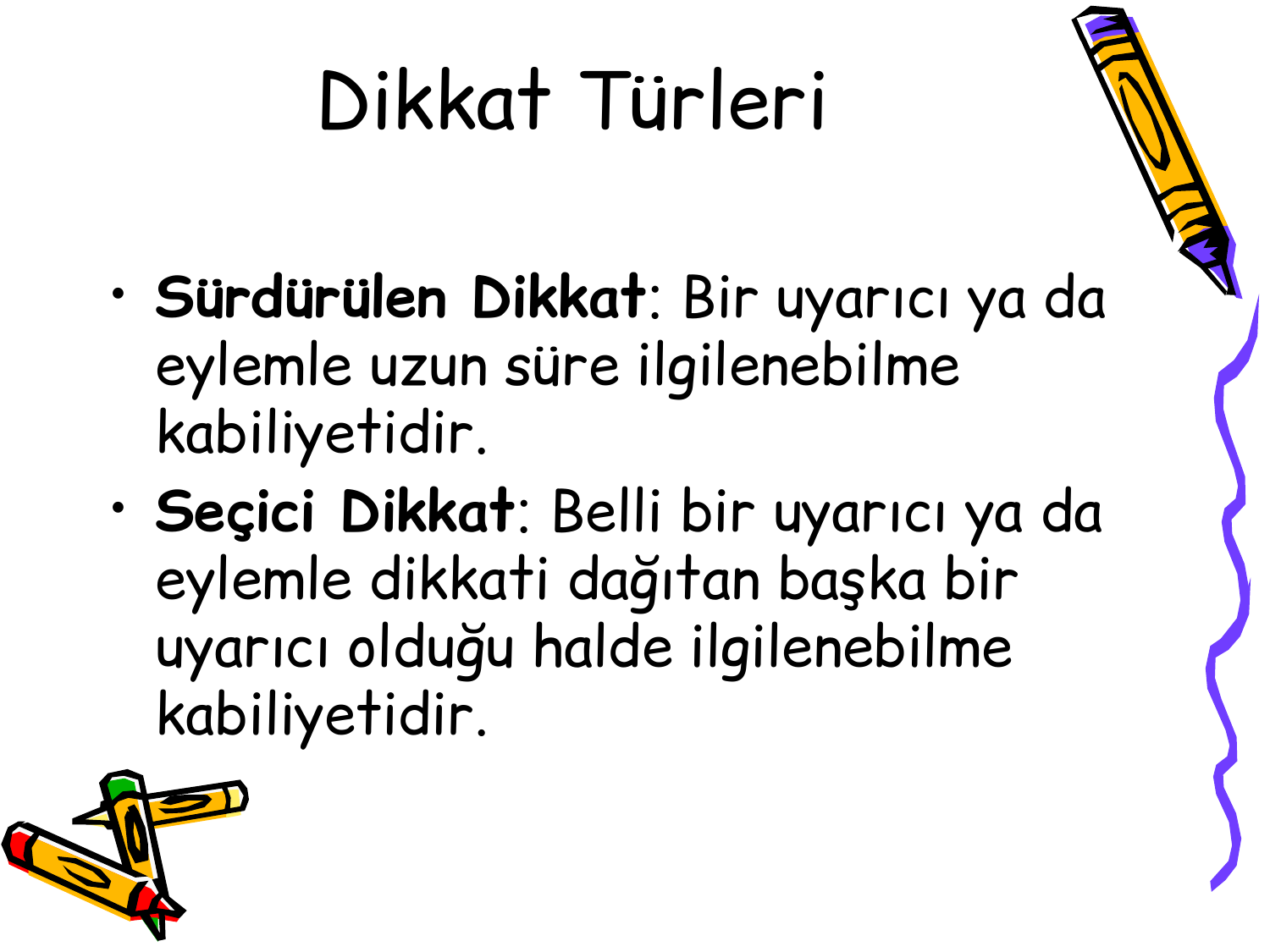

# Dikkat Türleri
Sürdürülen Dikkat: Bir uyarıcı ya da eylemle uzun süre ilgilenebilme kabiliyetidir.
Seçici Dikkat: Belli bir uyarıcı ya da eylemle dikkati dağıtan başka bir uyarıcı olduğu halde ilgilenebilme kabiliyetidir.